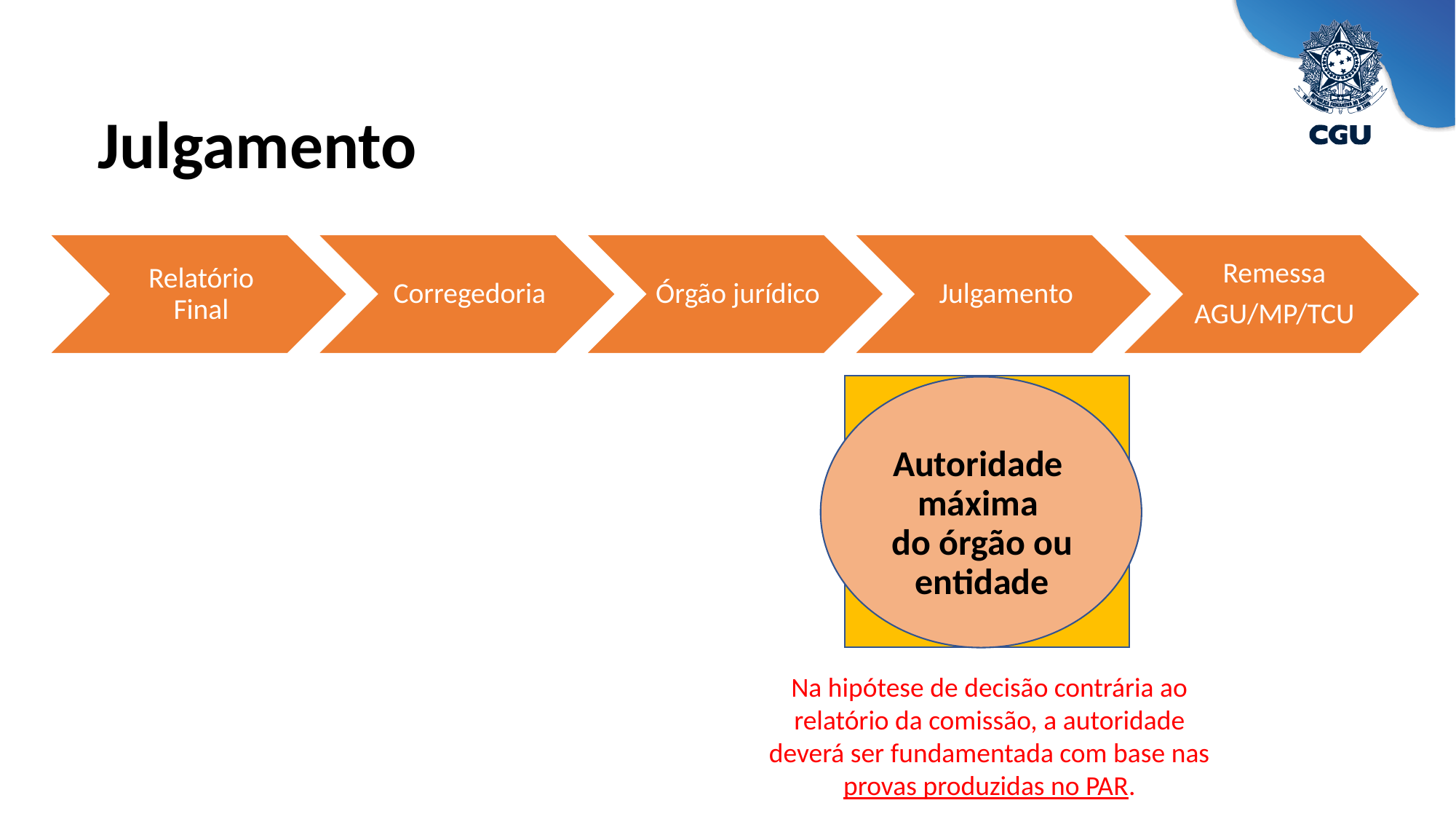

Julgamento
Relatório Final
Corregedoria
Órgão jurídico
Julgamento
Remessa
AGU/MP/TCU

Autoridade
máxima
do órgão ou entidade

Na hipótese de decisão contrária ao relatório da comissão, a autoridade deverá ser fundamentada com base nas provas produzidas no PAR.